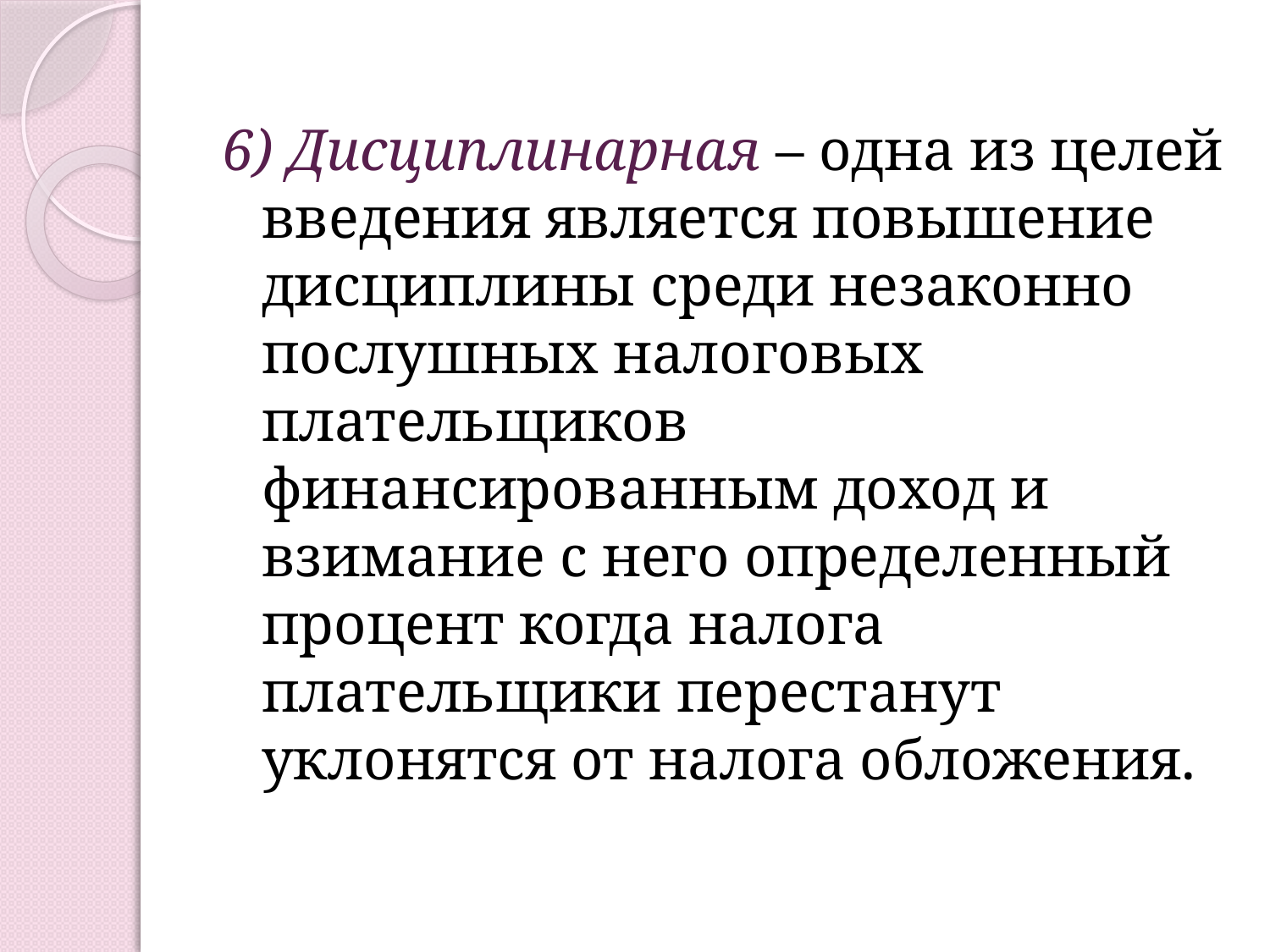

6) Дисциплинарная – одна из целей введения является повышение дисциплины среди незаконно послушных налоговых плательщиков финансированным доход и взимание с него определенный процент когда налога плательщики перестанут уклонятся от налога обложения.